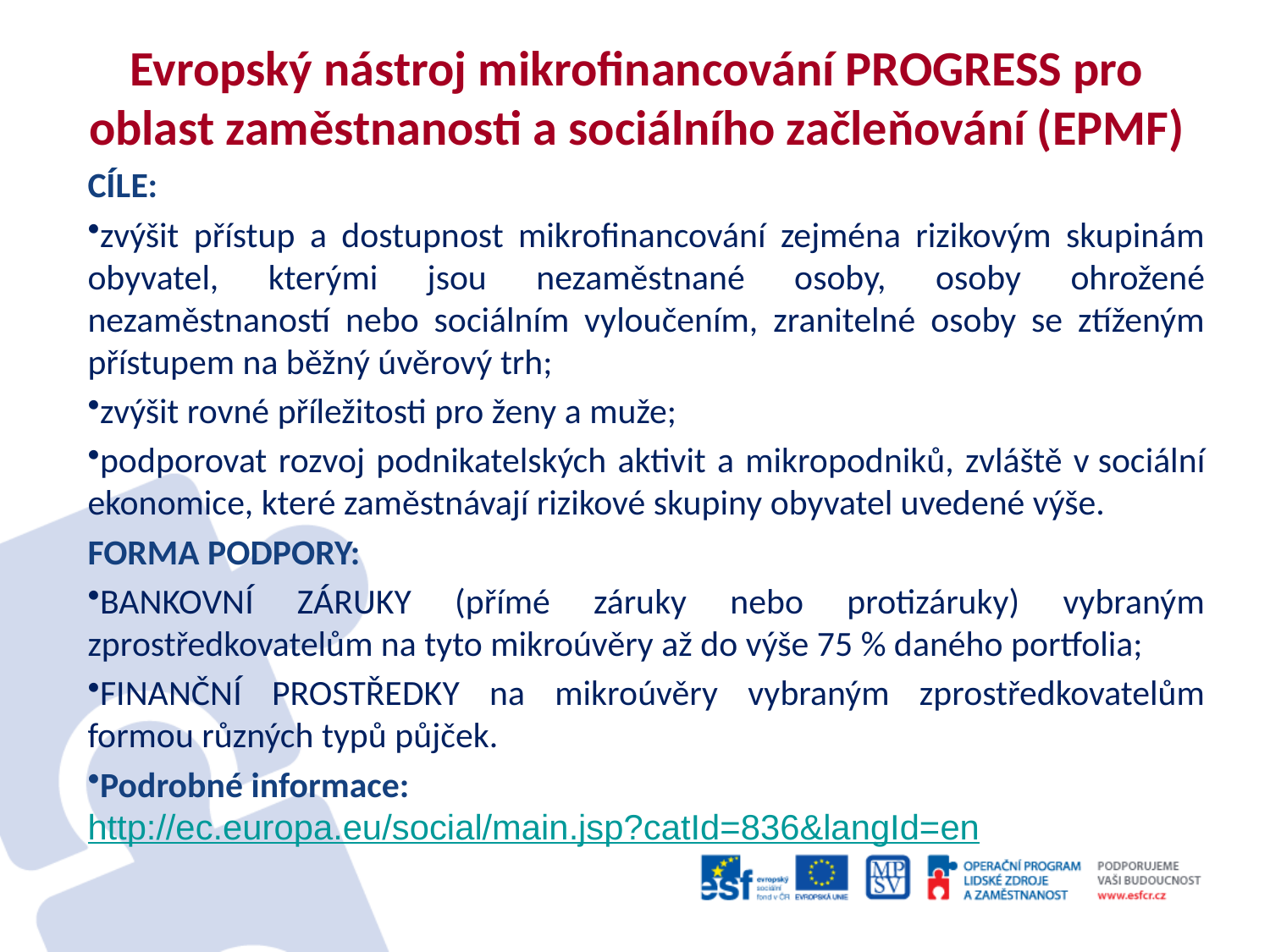

# Evropský nástroj mikrofinancování PROGRESS pro oblast zaměstnanosti a sociálního začleňování (EPMF)
CÍLE:
zvýšit přístup a dostupnost mikrofinancování zejména rizikovým skupinám obyvatel, kterými jsou nezaměstnané osoby, osoby ohrožené nezaměstnaností nebo sociálním vyloučením, zranitelné osoby se ztíženým přístupem na běžný úvěrový trh;
zvýšit rovné příležitosti pro ženy a muže;
podporovat rozvoj podnikatelských aktivit a mikropodniků, zvláště v sociální ekonomice, které zaměstnávají rizikové skupiny obyvatel uvedené výše.
FORMA PODPORY:
BANKOVNÍ ZÁRUKY (přímé záruky nebo protizáruky) vybraným zprostředkovatelům na tyto mikroúvěry až do výše 75 % daného portfolia;
FINANČNÍ PROSTŘEDKY na mikroúvěry vybraným zprostředkovatelům formou různých typů půjček.
Podrobné informace: http://ec.europa.eu/social/main.jsp?catId=836&langId=en